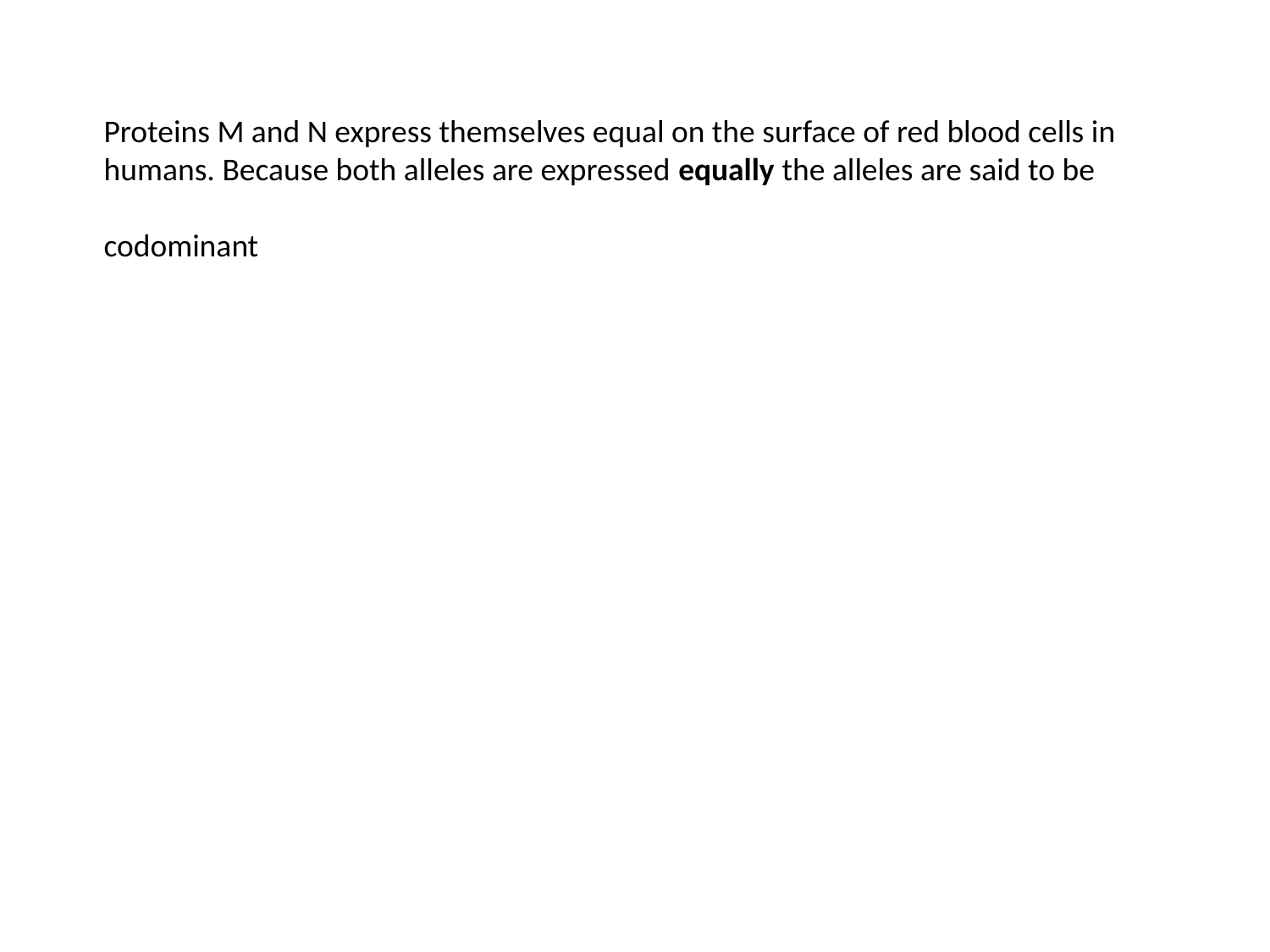

Proteins M and N express themselves equal on the surface of red blood cells in humans. Because both alleles are expressed equally the alleles are said to be

codominant